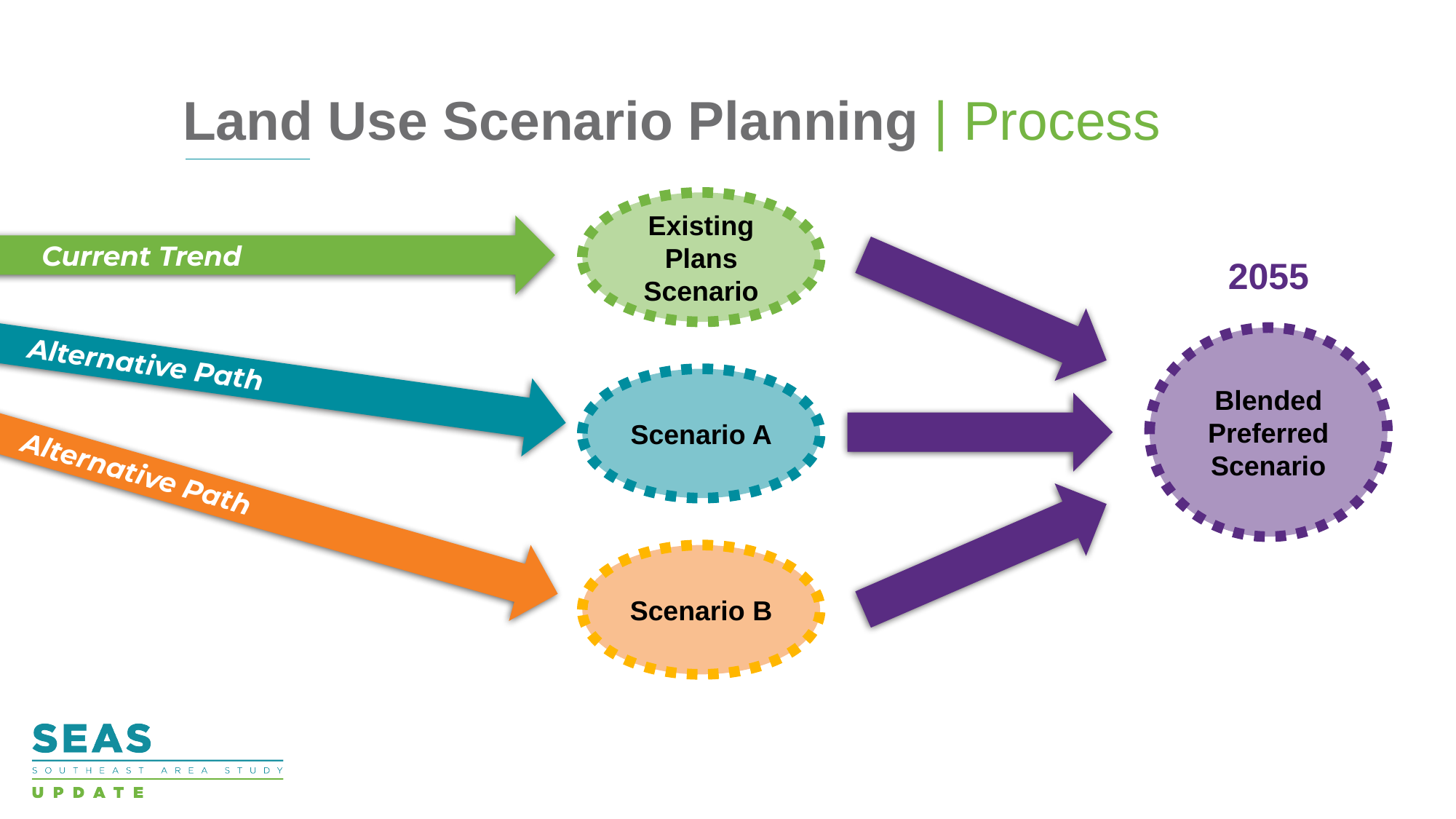

# Land Use Scenario Planning | Process
Today
Existing Plans Scenario
Current Trend
2055

Alternative Path
Blended Preferred Scenario
Scenario A

Alternative Path

Scenario B